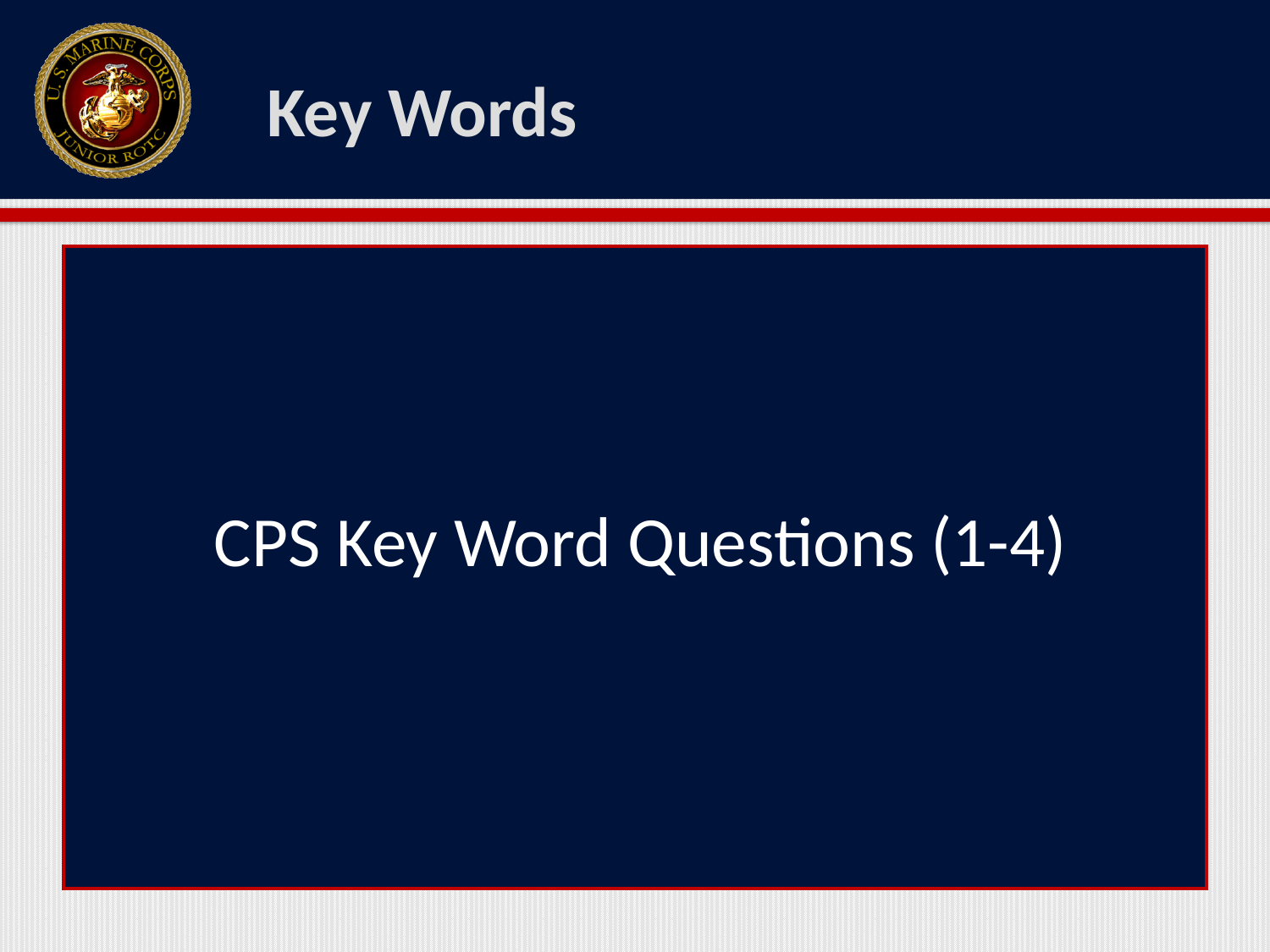

# Key Words

CPS Key Word Questions (1-4)